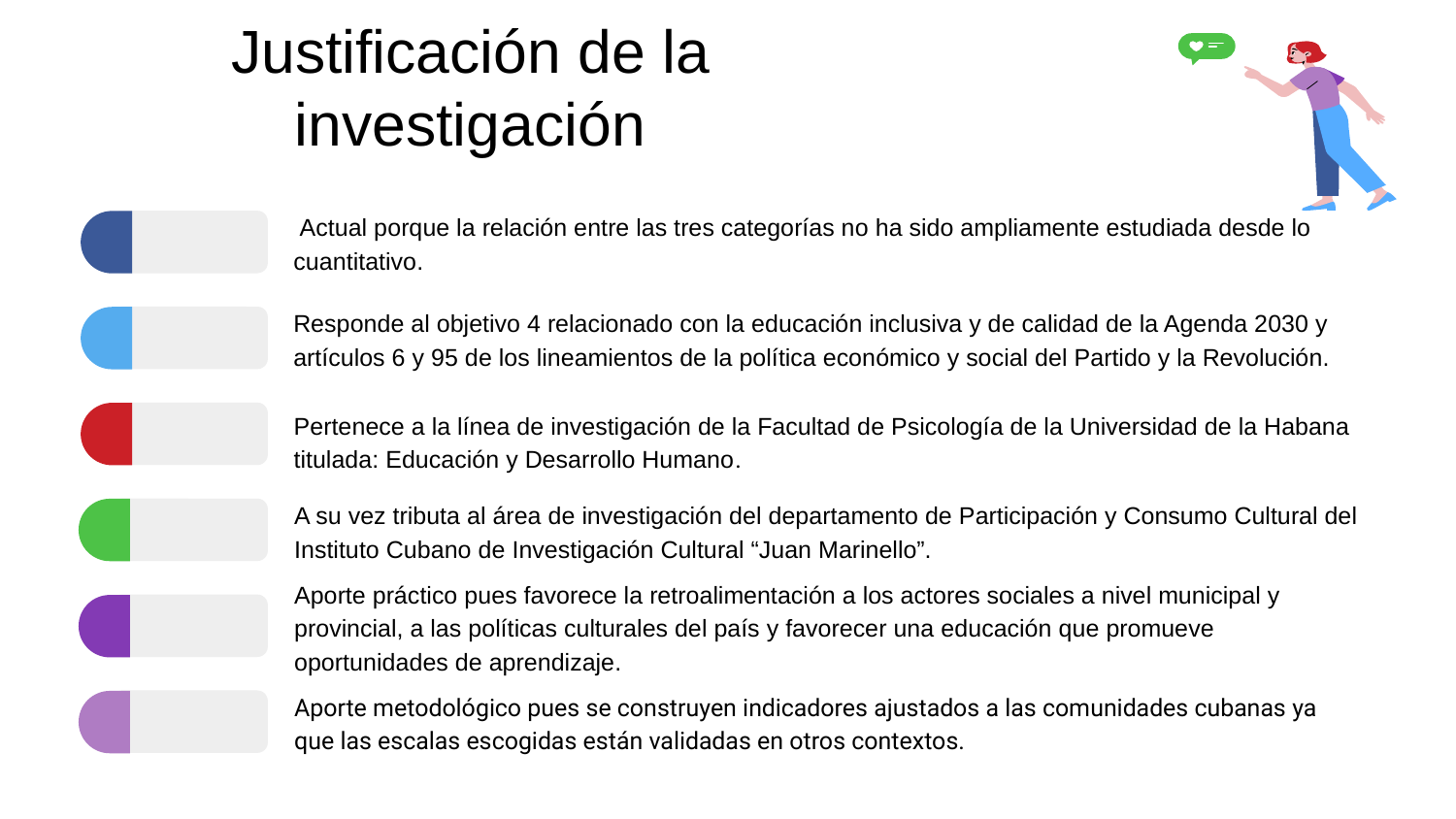

# Justificación de la investigación
 Actual porque la relación entre las tres categorías no ha sido ampliamente estudiada desde lo cuantitativo.

Responde al objetivo 4 relacionado con la educación inclusiva y de calidad de la Agenda 2030 y artículos 6 y 95 de los lineamientos de la política económico y social del Partido y la Revolución.

Pertenece a la línea de investigación de la Facultad de Psicología de la Universidad de la Habana titulada: Educación y Desarrollo Humano.

A su vez tributa al área de investigación del departamento de Participación y Consumo Cultural del Instituto Cubano de Investigación Cultural “Juan Marinello”.

Aporte práctico pues favorece la retroalimentación a los actores sociales a nivel municipal y provincial, a las políticas culturales del país y favorecer una educación que promueve oportunidades de aprendizaje.

Aporte metodológico pues se construyen indicadores ajustados a las comunidades cubanas ya que las escalas escogidas están validadas en otros contextos.